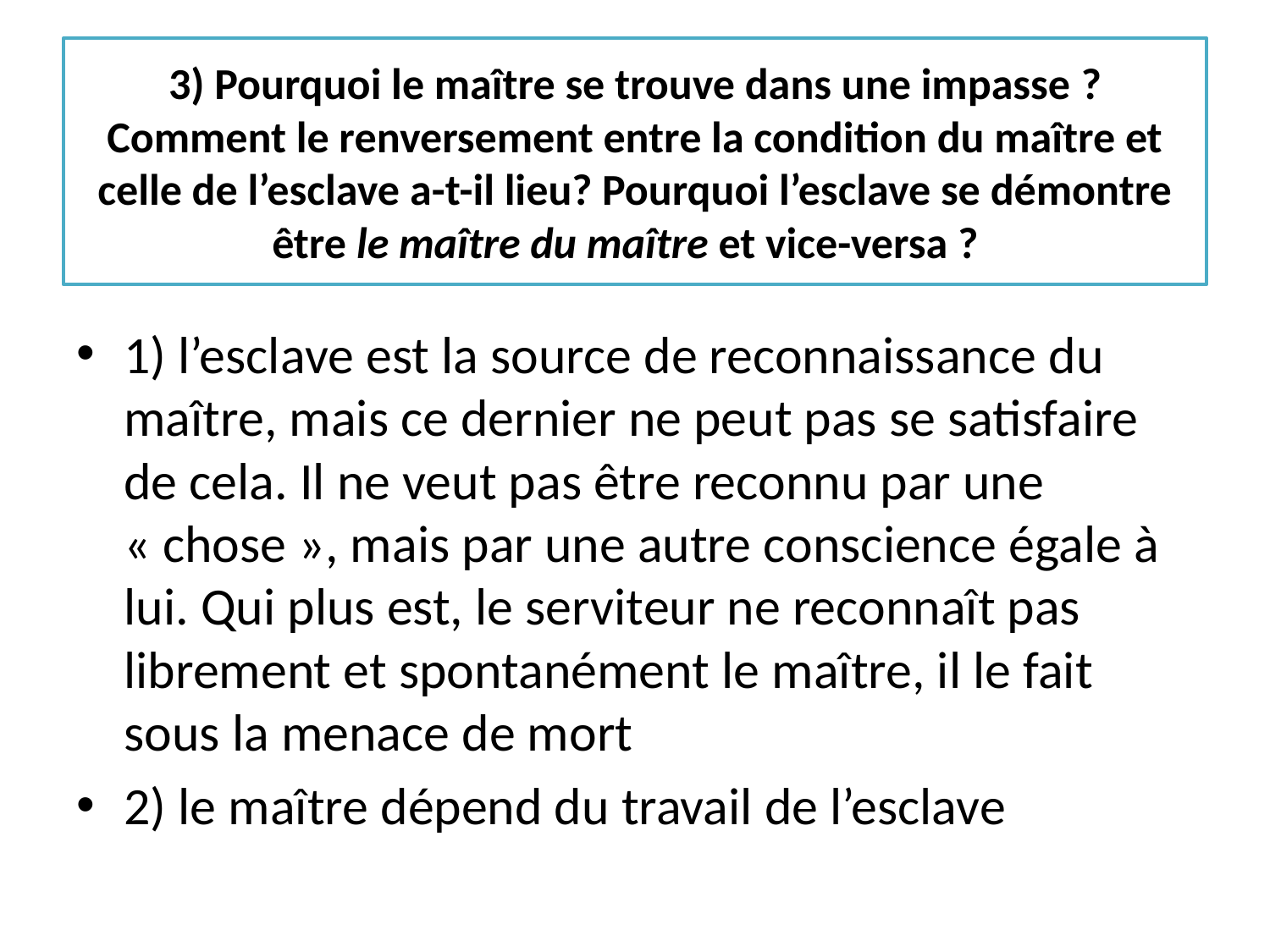

# 3) Pourquoi le maître se trouve dans une impasse ? Comment le renversement entre la condition du maître et celle de l’esclave a-t-il lieu? Pourquoi l’esclave se démontre être le maître du maître et vice-versa ?
1) l’esclave est la source de reconnaissance du maître, mais ce dernier ne peut pas se satisfaire de cela. Il ne veut pas être reconnu par une « chose », mais par une autre conscience égale à lui. Qui plus est, le serviteur ne reconnaît pas librement et spontanément le maître, il le fait sous la menace de mort
2) le maître dépend du travail de l’esclave